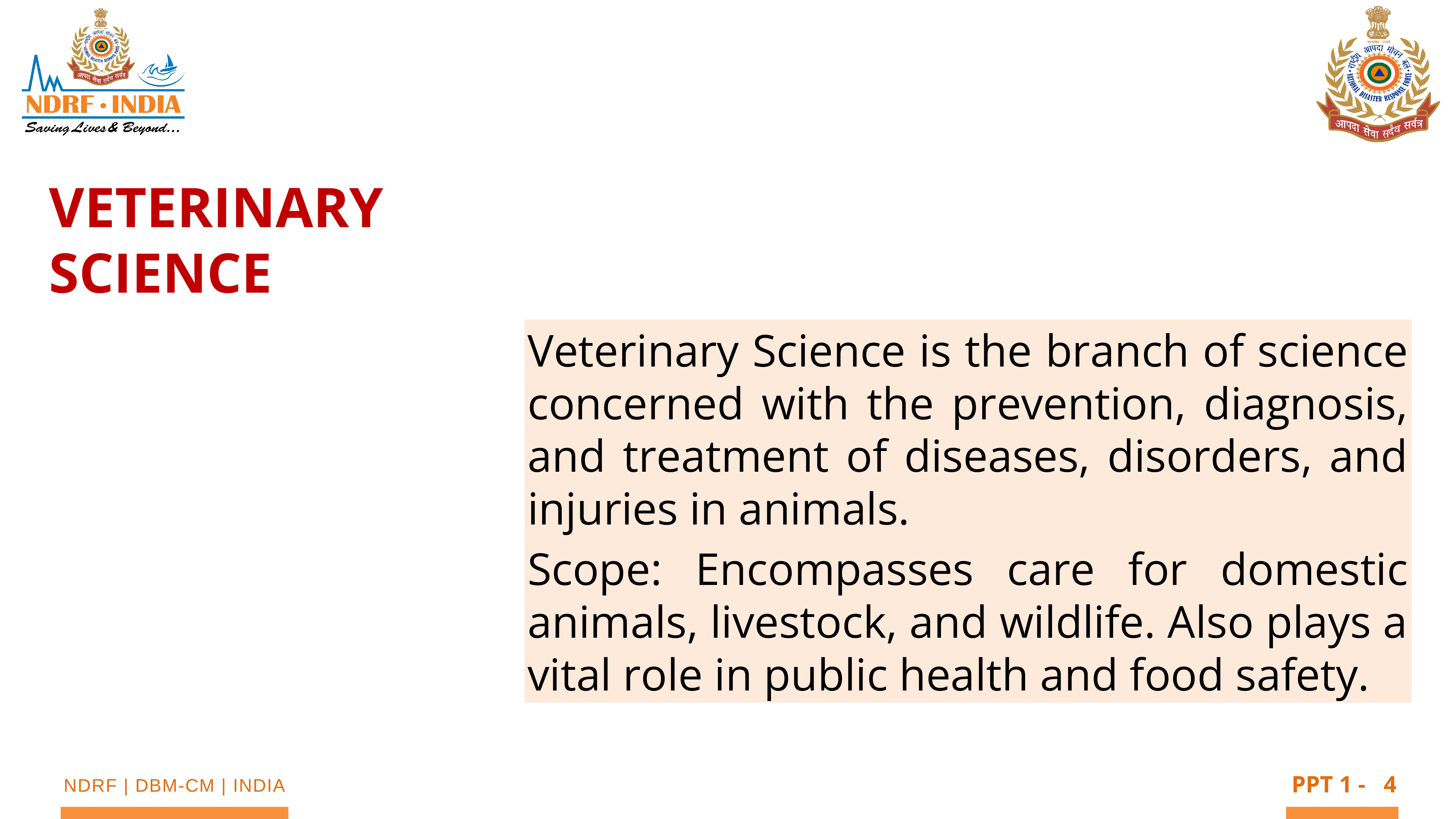

Veterinary Science
Veterinary Science is the branch of science concerned with the prevention, diagnosis, and treatment of diseases, disorders, and injuries in animals.
Scope: Encompasses care for domestic animals, livestock, and wildlife. Also plays a vital role in public health and food safety.
4